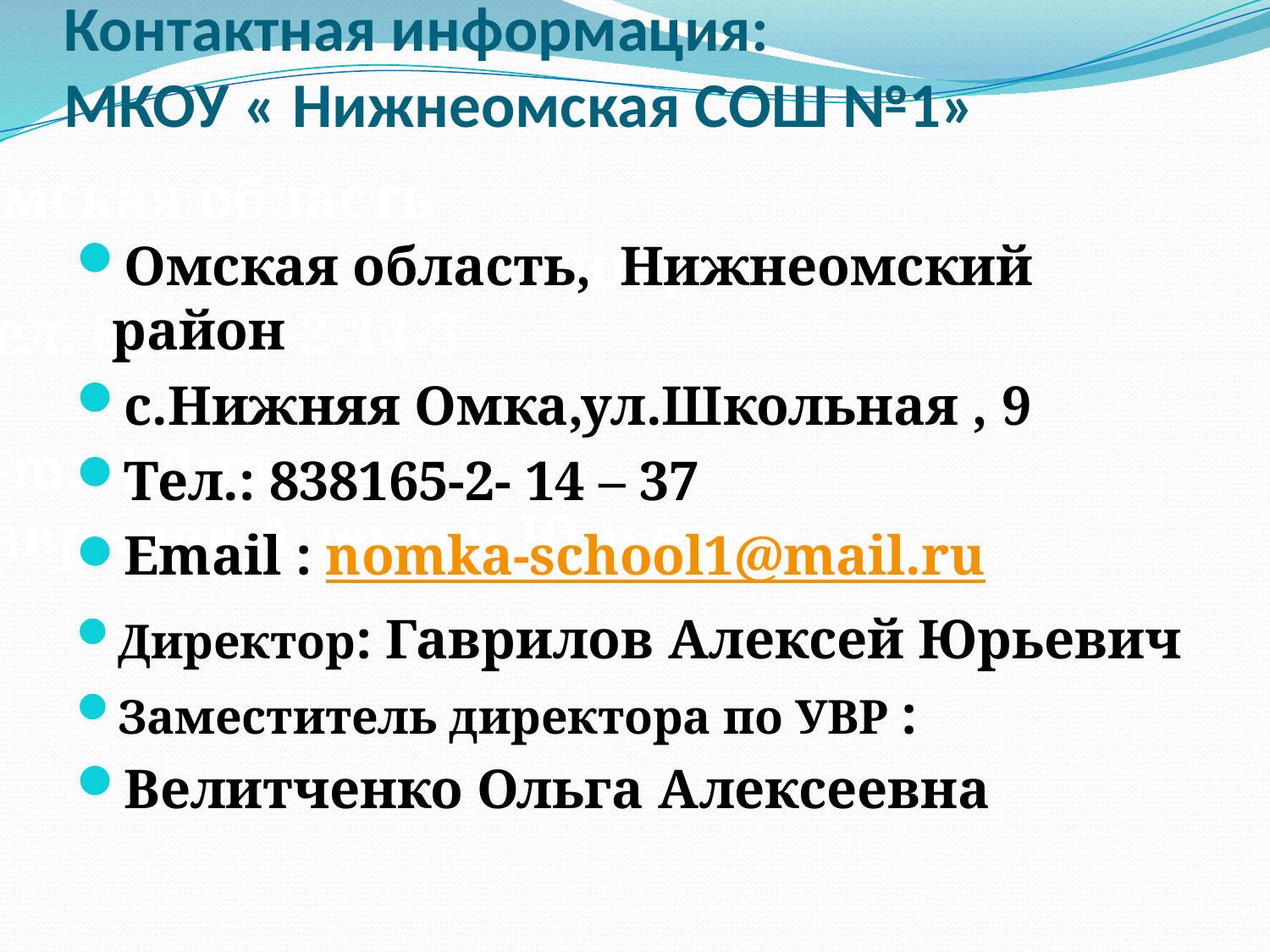

# Контактная информация: МКОУ « Нижнеомская СОШ №1»
Омская область
   		Нижнеомский район
Тел. 838165-2-14-3
7
E-mail Директор :
Гаврилов Алексей Юрьевич
Омская область,  Нижнеомский район
с.Нижняя Омка,ул.Школьная , 9
Тел.: 838165-2- 14 – 37
Email : nomka-school1@mail.ru
Директор: Гаврилов Алексей Юрьевич
Заместитель директора по УВР :
Велитченко Ольга Алексеевна